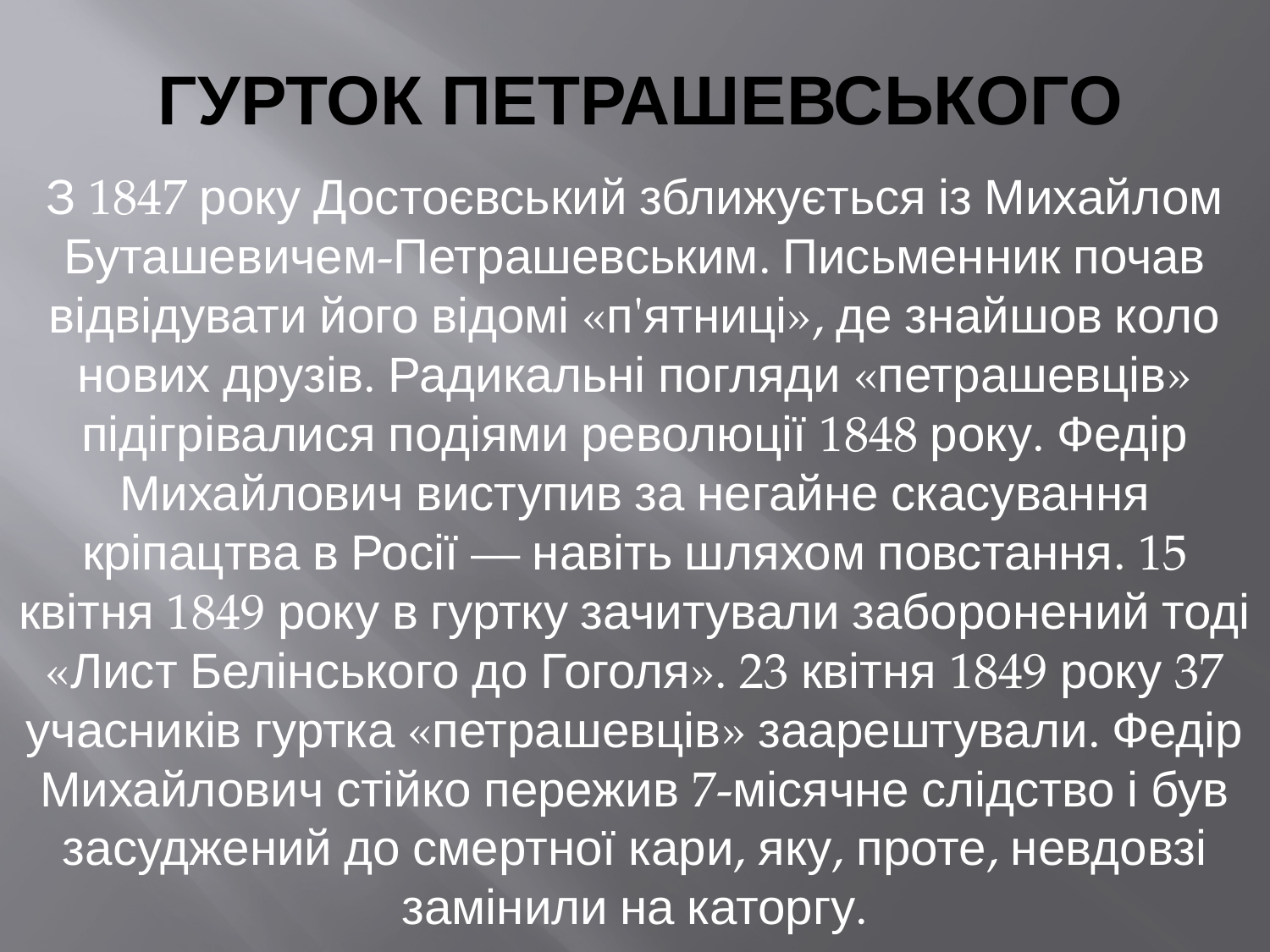

# Гурток Петрашевського
З 1847 року Достоєвський зближується із Михайлом Буташевичем-Петрашевським. Письменник почав відвідувати його відомі «п'ятниці», де знайшов коло нових друзів. Радикальні погляди «петрашевців» підігрівалися подіями революції 1848 року. Федір Михайлович виступив за негайне скасування кріпацтва в Росії — навіть шляхом повстання. 15 квітня 1849 року в гуртку зачитували заборонений тоді «Лист Белінського до Гоголя». 23 квітня 1849 року 37 учасників гуртка «петрашевців» заарештували. Федір Михайлович стійко пережив 7-місячне слідство і був засуджений до смертної кари, яку, проте, невдовзі замінили на каторгу.